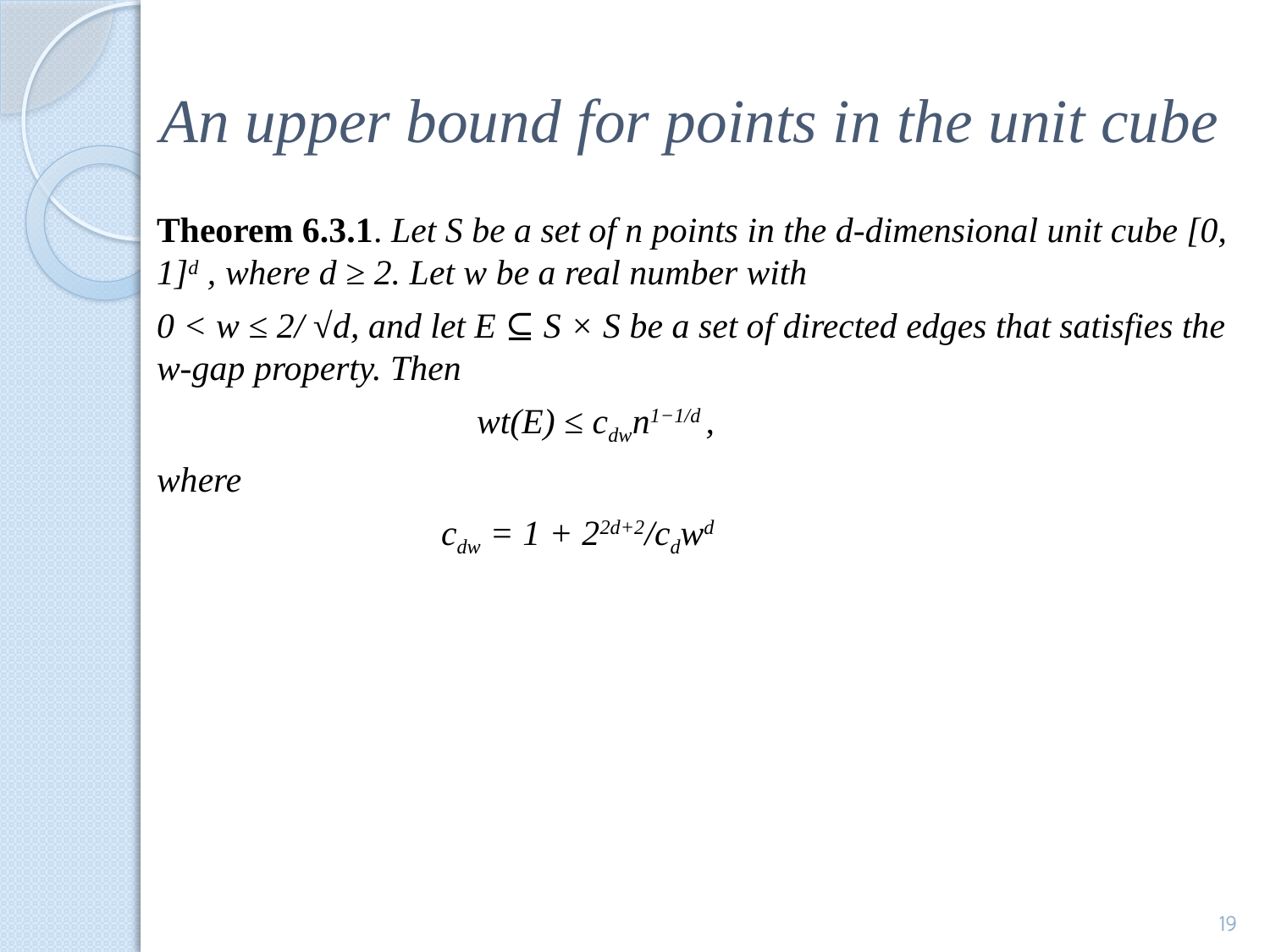

# An upper bound for points in the unit cube
Theorem 6.3.1. Let S be a set of n points in the d-dimensional unit cube [0, 1]d , where d ≥ 2. Let w be a real number with
0 < w ≤ 2/ √d, and let E ⊆ S × S be a set of directed edges that satisfies the w-gap property. Then
                                    wt(E) ≤ cdwn1−1/d ,
where
                                cdw = 1 + 22d+2/cdwd
19